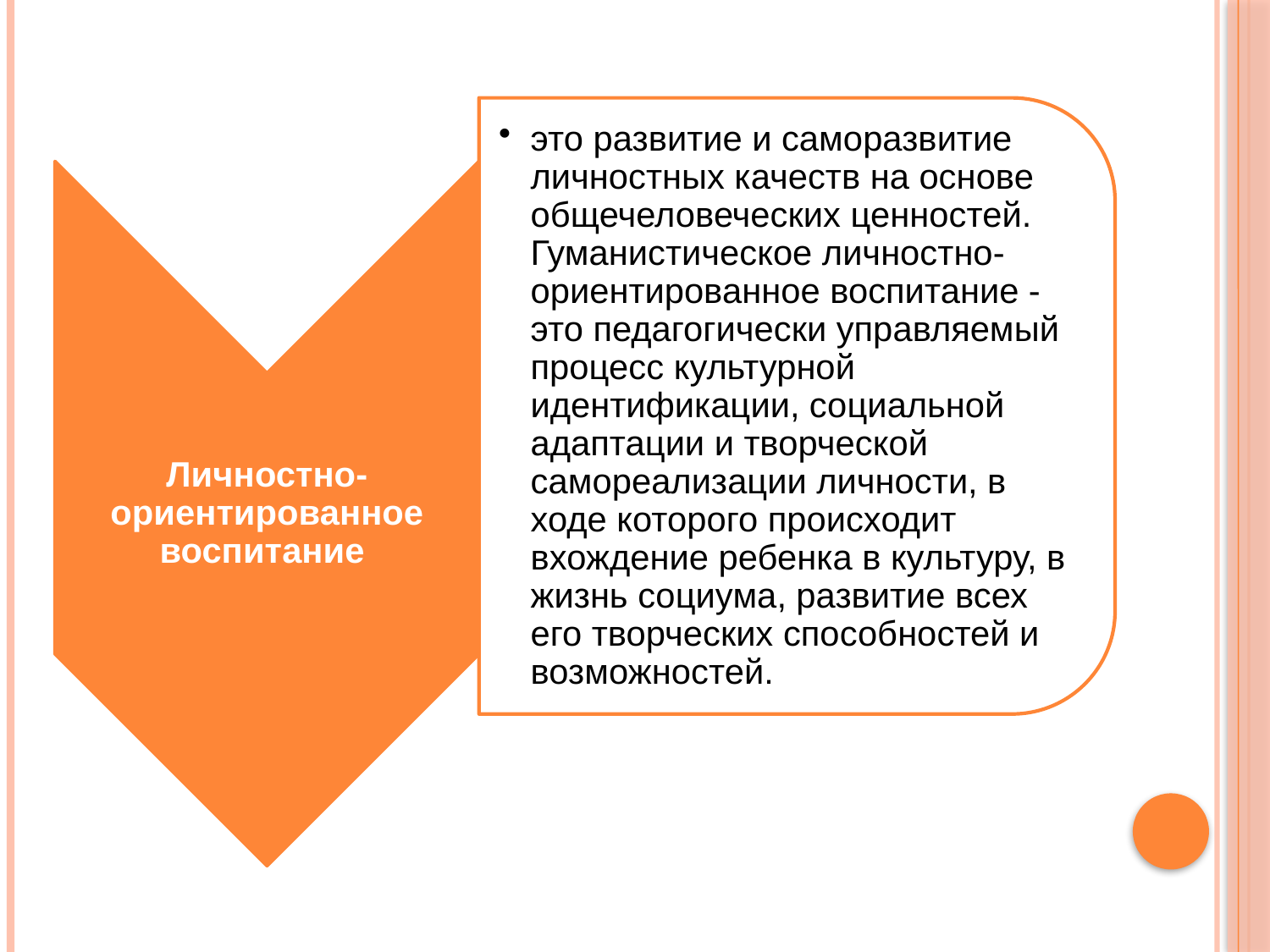

Личностно-ориентированное воспитание
это развитие и саморазвитие личностных качеств на основе общечеловеческих ценностей. Гуманистическое личностно-ориентированное воспитание - это педагогически управляемый процесс культурной идентификации, социальной адаптации и творческой самореализации личности, в ходе которого происходит вхождение ребенка в культуру, в жизнь социума, развитие всех его творческих способностей и возможностей.